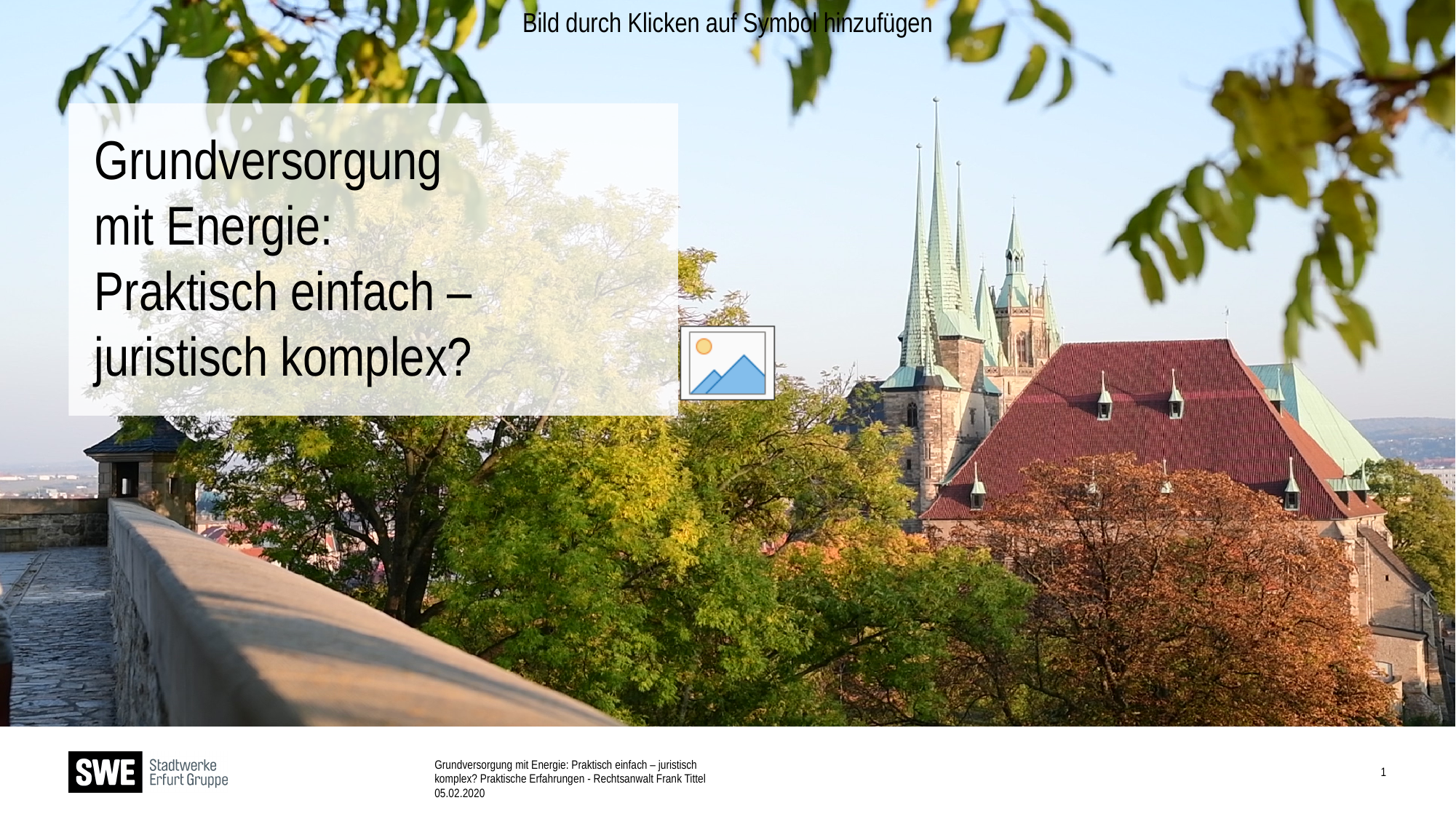

# Grundversorgung mit Energie: Praktisch einfach – juristisch komplex?
Grundversorgung mit Energie: Praktisch einfach – juristisch komplex? Praktische Erfahrungen - Rechtsanwalt Frank Tittel 05.02.2020